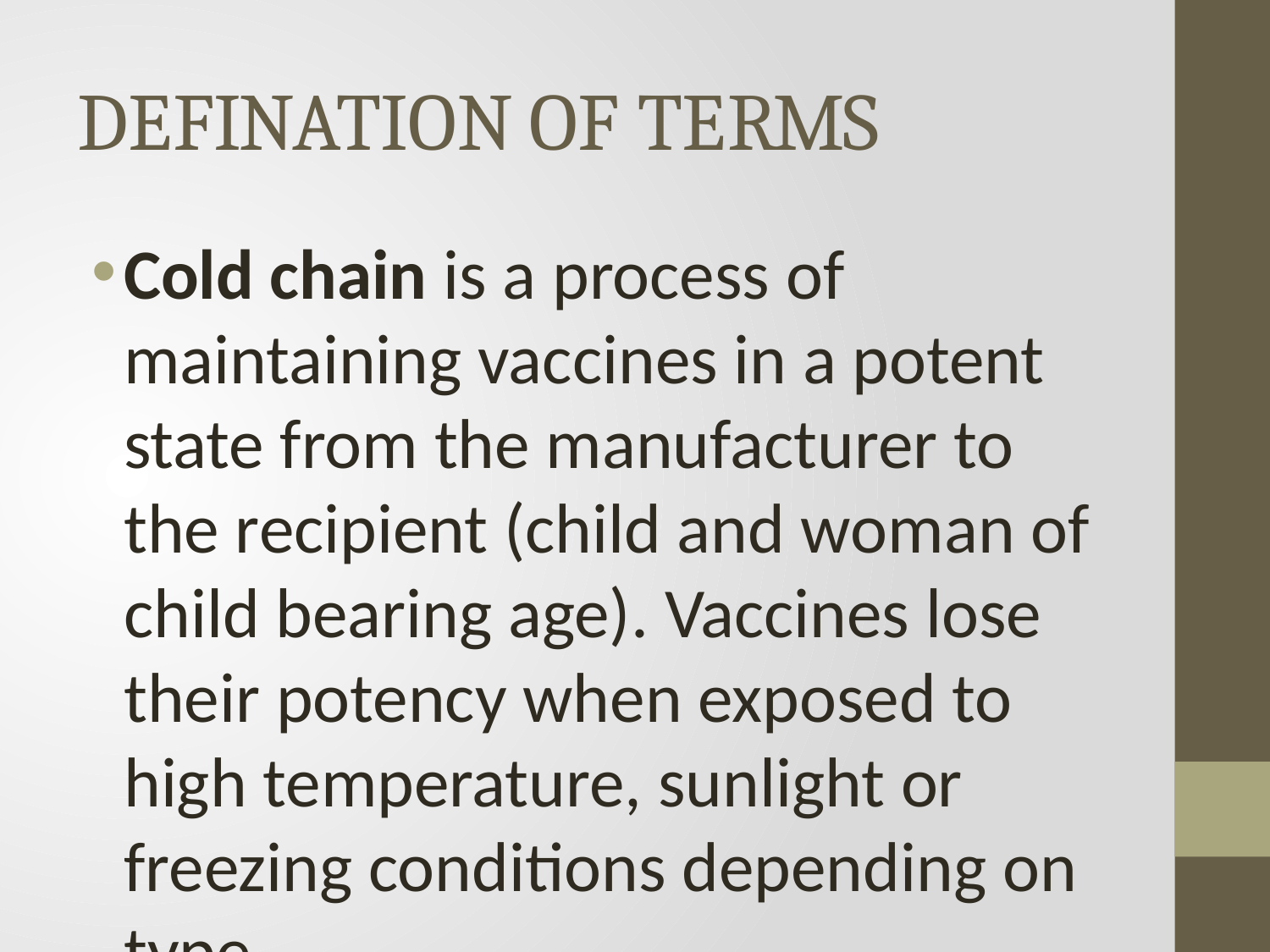

# DEFINATION OF TERMS
Cold chain is a process of maintaining vaccines in a potent state from the manufacturer to the recipient (child and woman of child bearing age). Vaccines lose their potency when exposed to high temperature, sunlight or freezing conditions depending on type.